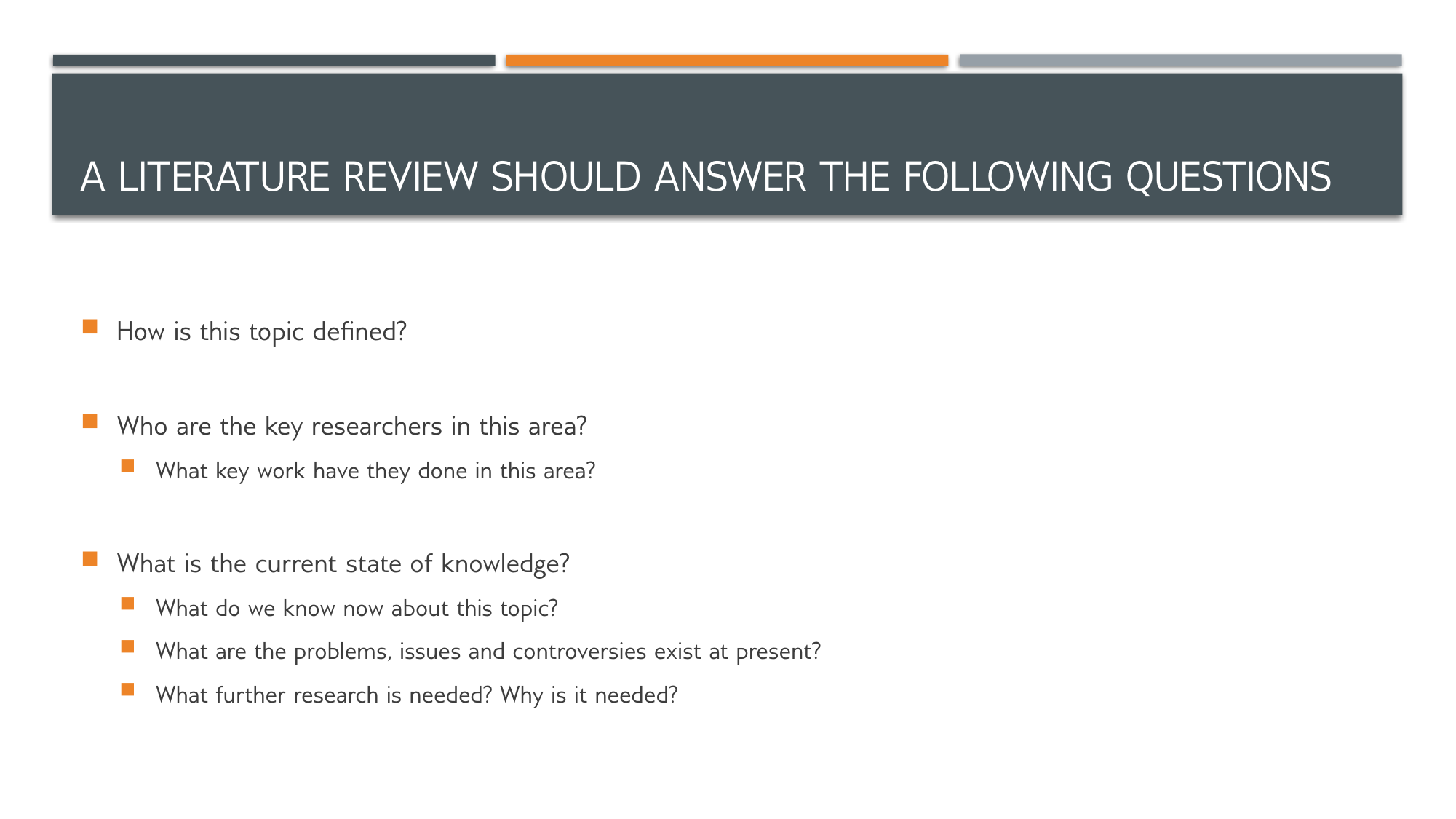

# A Literature review should answer the following questions

How is this topic defined?

Who are the key researchers in this area?
What key work have they done in this area?

What is the current state of knowledge?
What do we know now about this topic?
What are the problems, issues and controversies exist at present?
What further research is needed? Why is it needed?